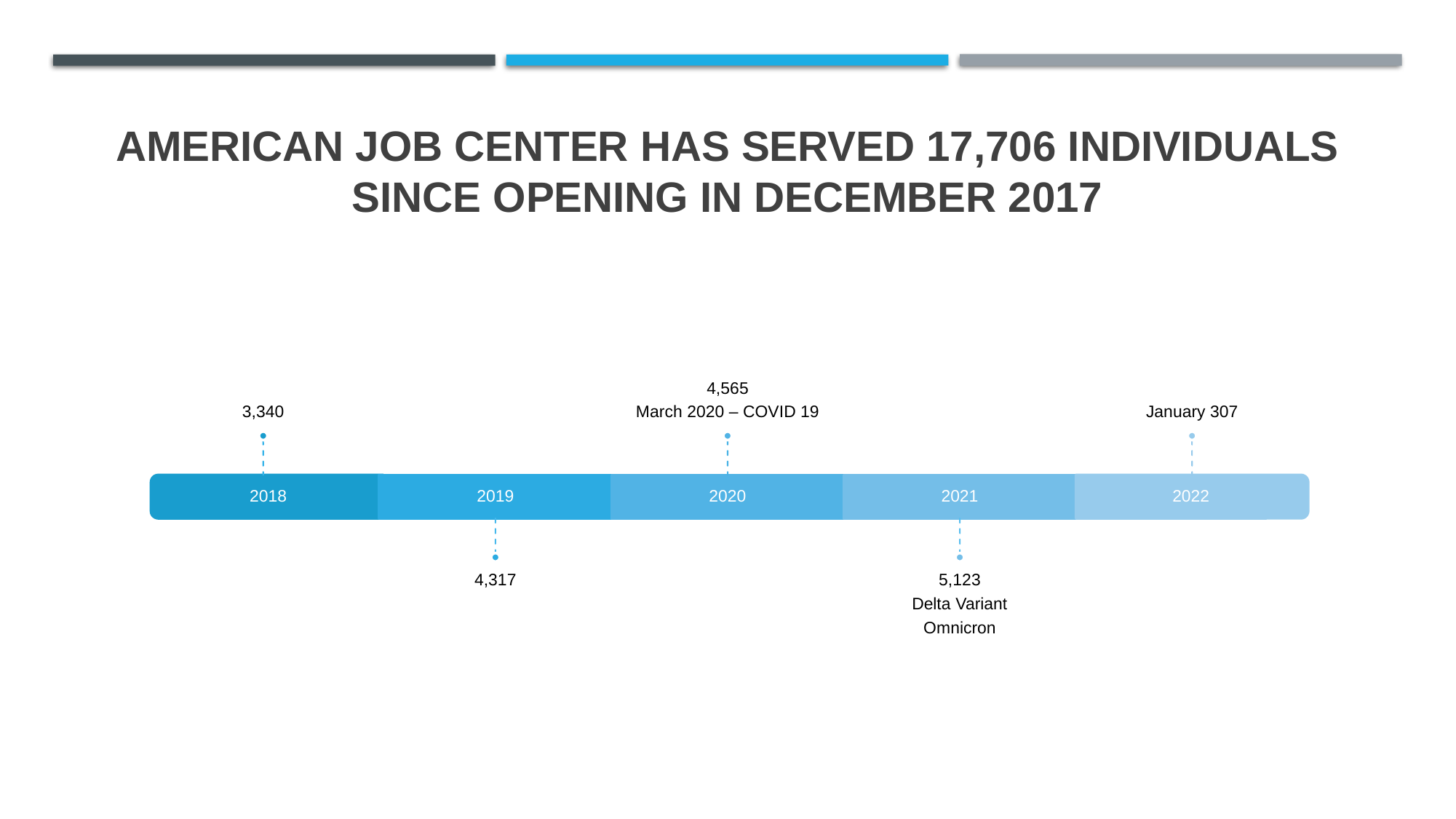

# American JOB CENTER has served 17,706 individuals since opening in DECEMBER 2017
2018
3,340
2019
4,317
2020
4,565
March 2020 – COVID 19
2021
5,123
Delta Variant
Omnicron

2022
January 307